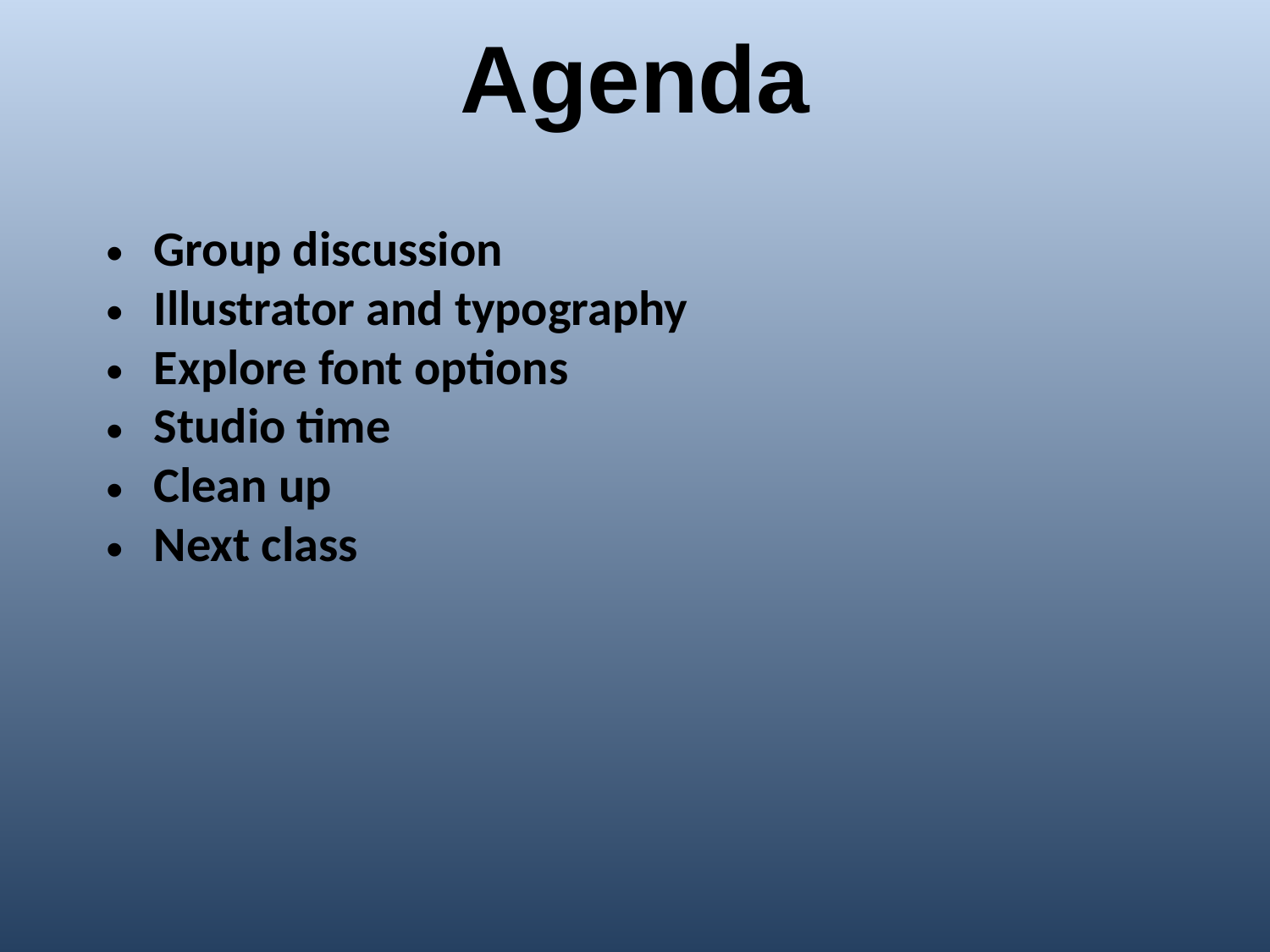

Agenda
Group discussion
Illustrator and typography
Explore font options
Studio time
Clean up
Next class